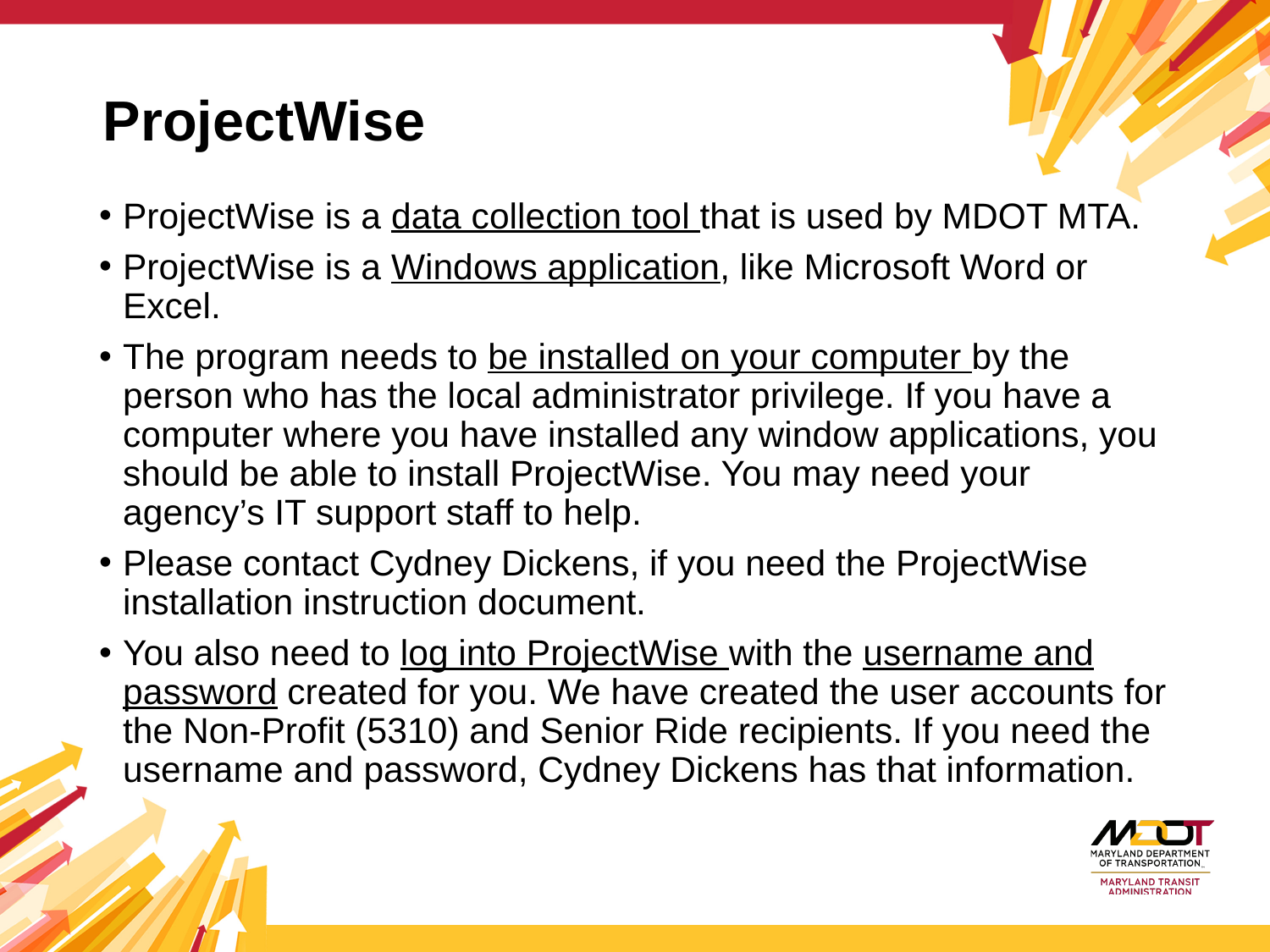

# ProjectWise
ProjectWise is a data collection tool that is used by MDOT MTA.
ProjectWise is a Windows application, like Microsoft Word or Excel.
The program needs to be installed on your computer by the person who has the local administrator privilege. If you have a computer where you have installed any window applications, you should be able to install ProjectWise. You may need your agency’s IT support staff to help.
Please contact Cydney Dickens, if you need the ProjectWise installation instruction document.
You also need to log into ProjectWise with the username and password created for you. We have created the user accounts for the Non-Profit (5310) and Senior Ride recipients. If you need the username and password, Cydney Dickens has that information.